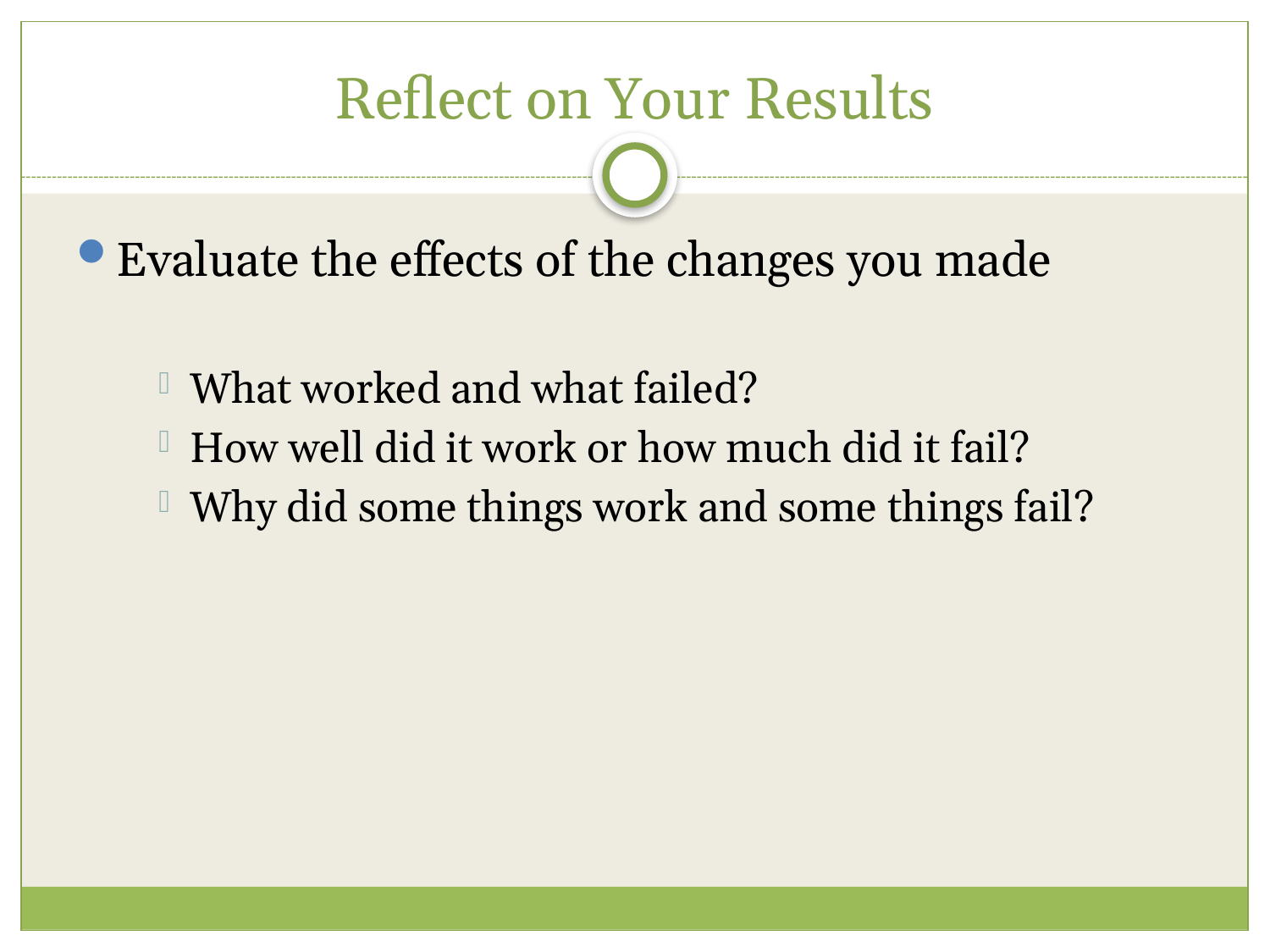

# Reflect on Your Results
Evaluate the effects of the changes you made

What worked and what failed?
How well did it work or how much did it fail?
Why did some things work and some things fail?